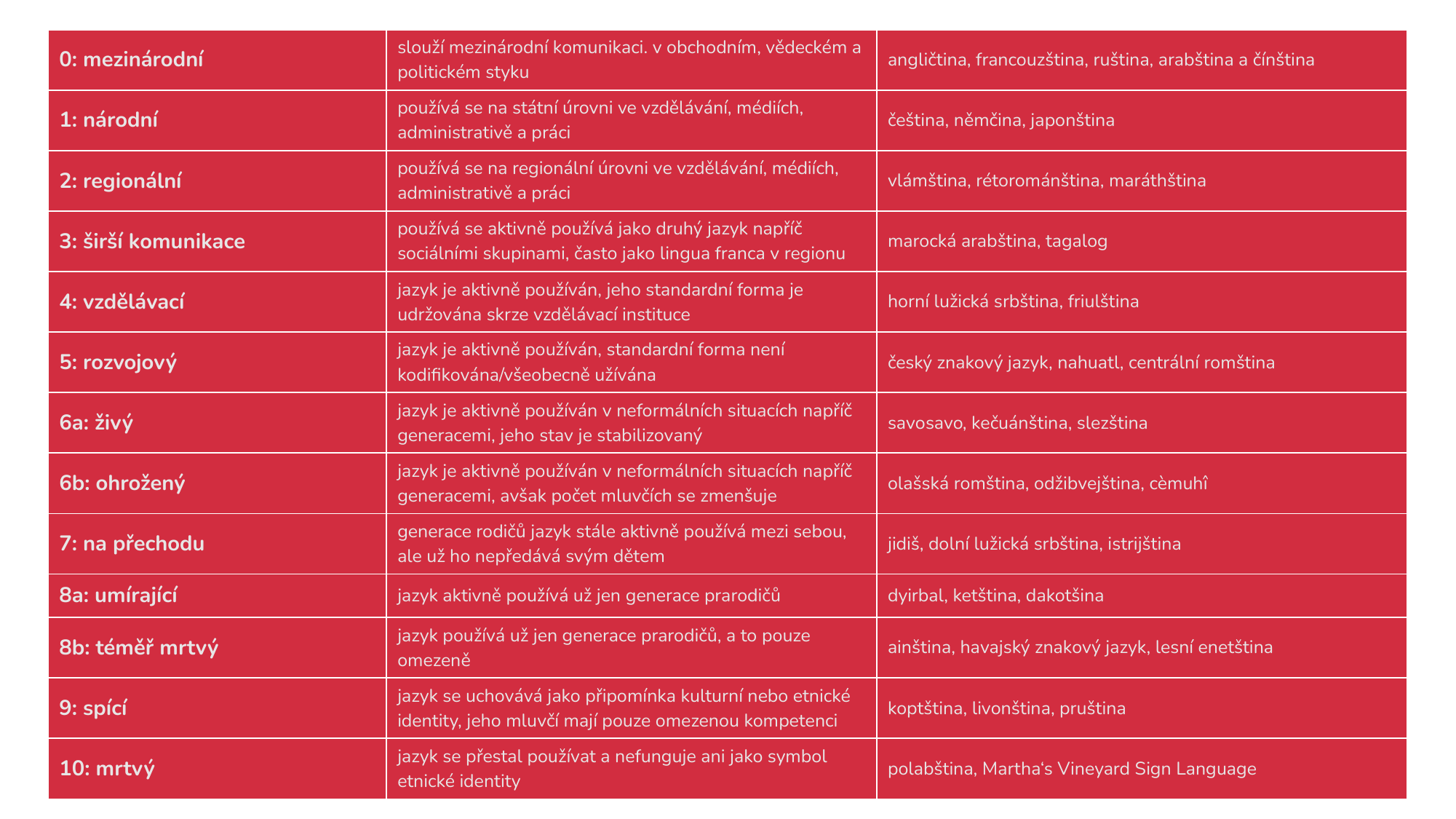

| 0: mezinárodní | slouží mezinárodní komunikaci. v obchodním, vědeckém a politickém styku | angličtina, francouzština, ruština, arabština a čínština |
| --- | --- | --- |
| 1: národní | používá se na státní úrovni ve vzdělávání, médiích, administrativě a práci | čeština, němčina, japonština |
| 2: regionální | používá se na regionální úrovni ve vzdělávání, médiích, administrativě a práci | vlámština, rétorománština, maráthština |
| 3: širší komunikace | používá se aktivně používá jako druhý jazyk napříč sociálními skupinami, často jako lingua franca v regionu | marocká arabština, tagalog |
| 4: vzdělávací | jazyk je aktivně používán, jeho standardní forma je udržována skrze vzdělávací instituce | horní lužická srbština, friulština |
| 5: rozvojový | jazyk je aktivně používán, standardní forma není kodifikována/všeobecně užívána | český znakový jazyk, nahuatl, centrální romština |
| 6a: živý | jazyk je aktivně používán v neformálních situacích napříč generacemi, jeho stav je stabilizovaný | savosavo, kečuánština, slezština |
| 6b: ohrožený | jazyk je aktivně používán v neformálních situacích napříč generacemi, avšak počet mluvčích se zmenšuje | olašská romština, odžibvejština, cèmuhî |
| 7: na přechodu | generace rodičů jazyk stále aktivně používá mezi sebou, ale už ho nepředává svým dětem | jidiš, dolní lužická srbština, istrijština |
| 8a: umírající | jazyk aktivně používá už jen generace prarodičů | dyirbal, ketština, dakotšina |
| 8b: téměř mrtvý | jazyk používá už jen generace prarodičů, a to pouze omezeně | ainština, havajský znakový jazyk, lesní enetština |
| 9: spící | jazyk se uchovává jako připomínka kulturní nebo etnické identity, jeho mluvčí mají pouze omezenou kompetenci | koptština, livonština, pruština |
| 10: mrtvý | jazyk se přestal používat a nefunguje ani jako symbol etnické identity | polabština, Martha‘s Vineyard Sign Language |